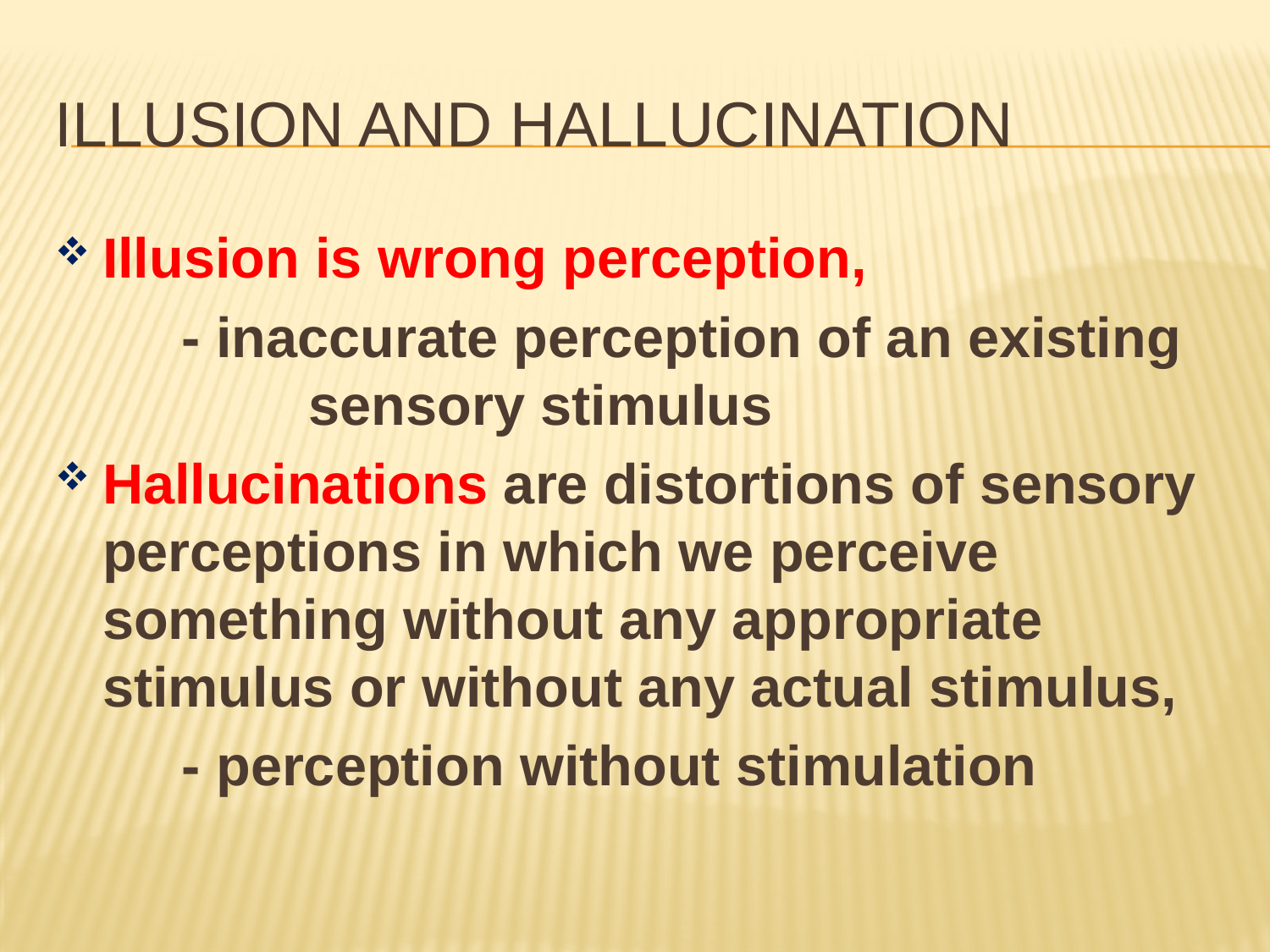

# ILLUSION AND HALLUCINATION
Illusion is wrong perception,
	- inaccurate perception of an existing 			sensory stimulus
Hallucinations are distortions of sensory perceptions in which we perceive something without any appropriate stimulus or without any actual stimulus,
	- perception without stimulation